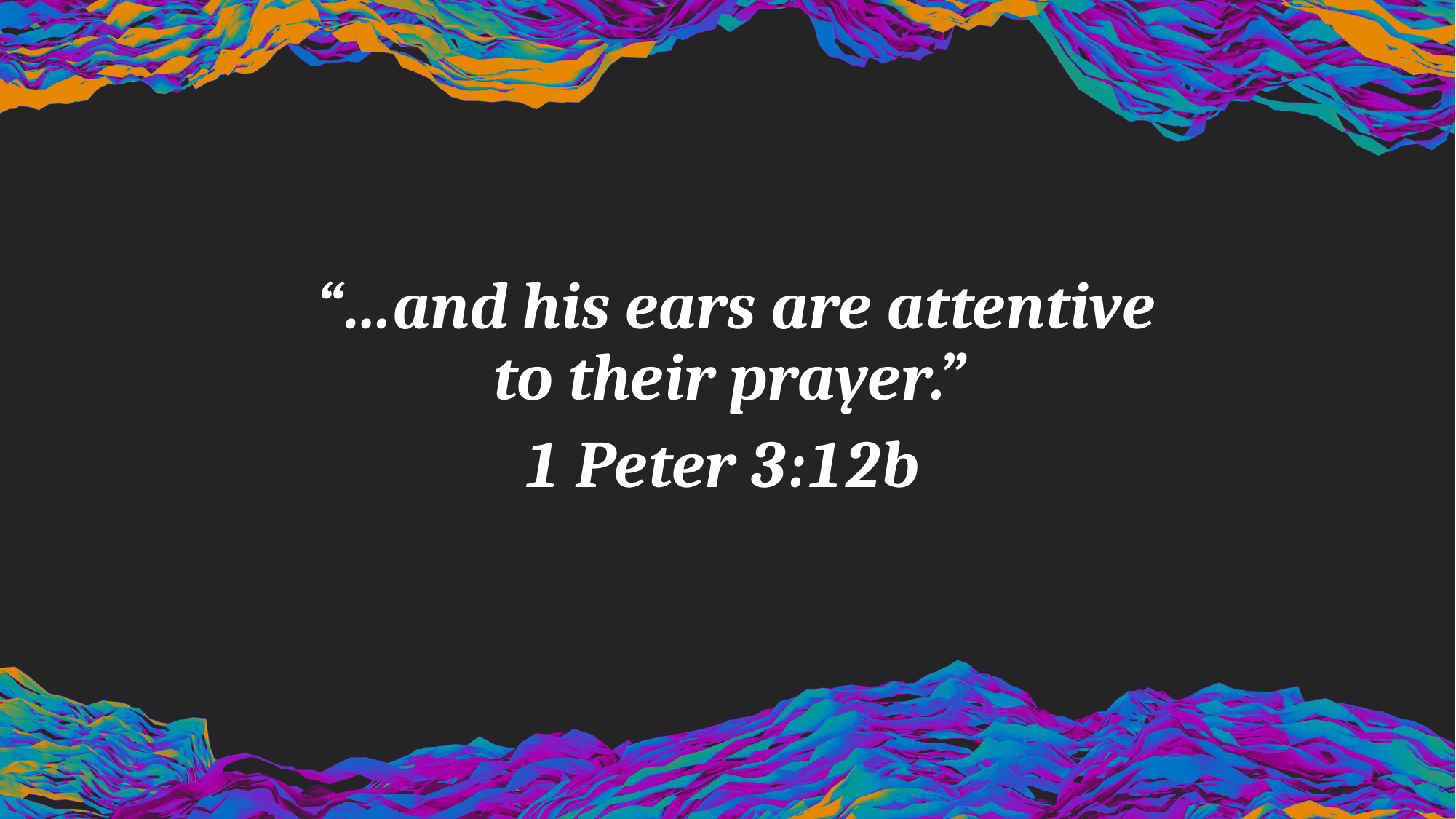

“…and his ears are attentive to their prayer.”
1 Peter 3:12b